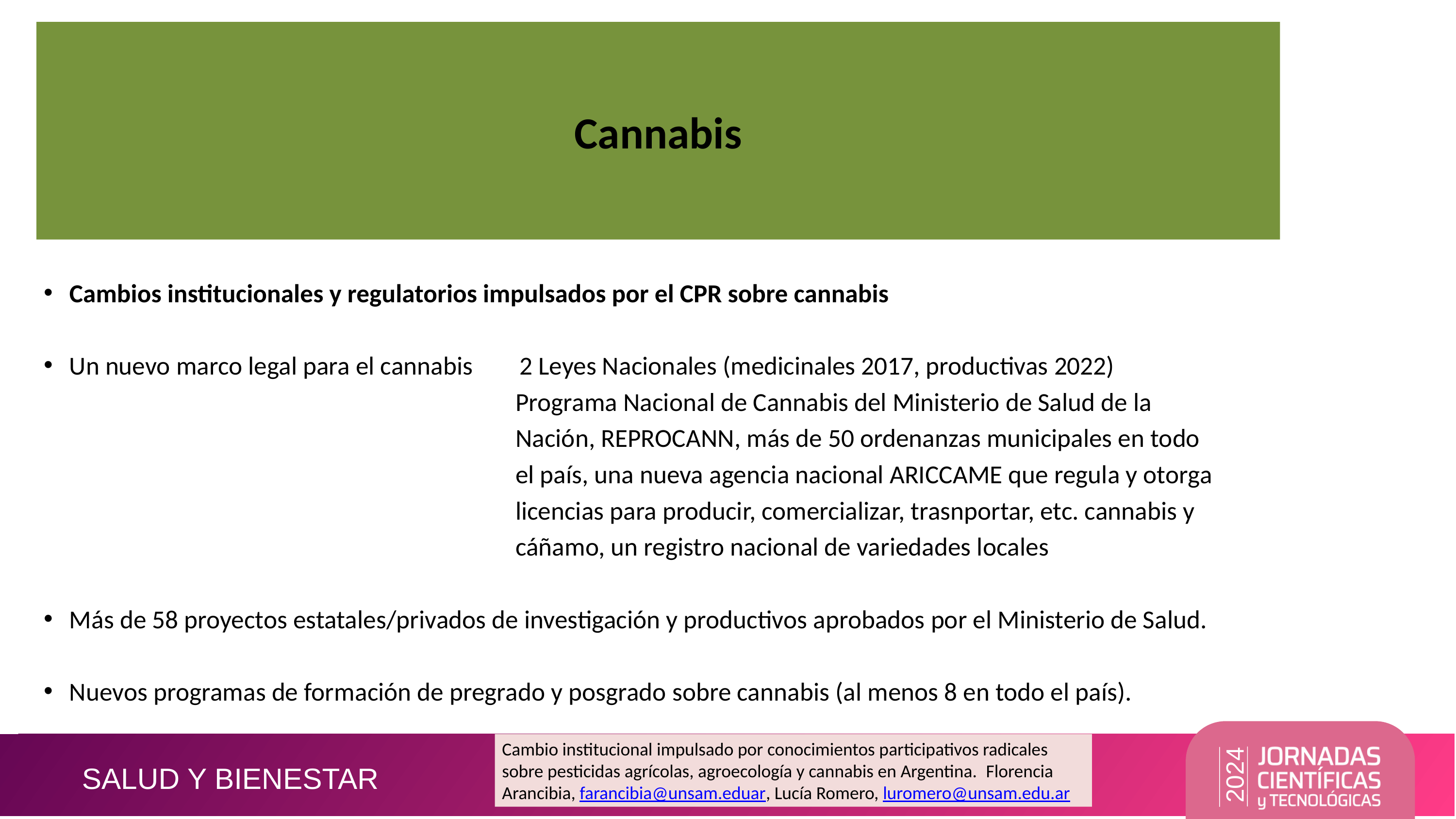

# Cannabis
Cambios institucionales y regulatorios impulsados por el CPR sobre cannabis

Un nuevo marco legal para el cannabis        2 Leyes Nacionales (medicinales 2017, productivas 2022)
                                                                                 Programa Nacional de Cannabis del Ministerio de Salud de la
                                                                                 Nación, REPROCANN, más de 50 ordenanzas municipales en todo
                                                                                 el país, una nueva agencia nacional ARICCAME que regula y otorga
                                                                                 licencias para producir, comercializar, trasnportar, etc. cannabis y
                                                                                 cáñamo, un registro nacional de variedades locales

Más de 58 proyectos estatales/privados de investigación y productivos aprobados por el Ministerio de Salud.

Nuevos programas de formación de pregrado y posgrado sobre cannabis (al menos 8 en todo el país).

Cambio institucional impulsado por conocimientos participativos radicales sobre pesticidas agrícolas, agroecología y cannabis en Argentina.  Florencia Arancibia, farancibia@unsam.eduar, Lucía Romero, luromero@unsam.edu.ar

2024

SALUD Y BIENESTAR